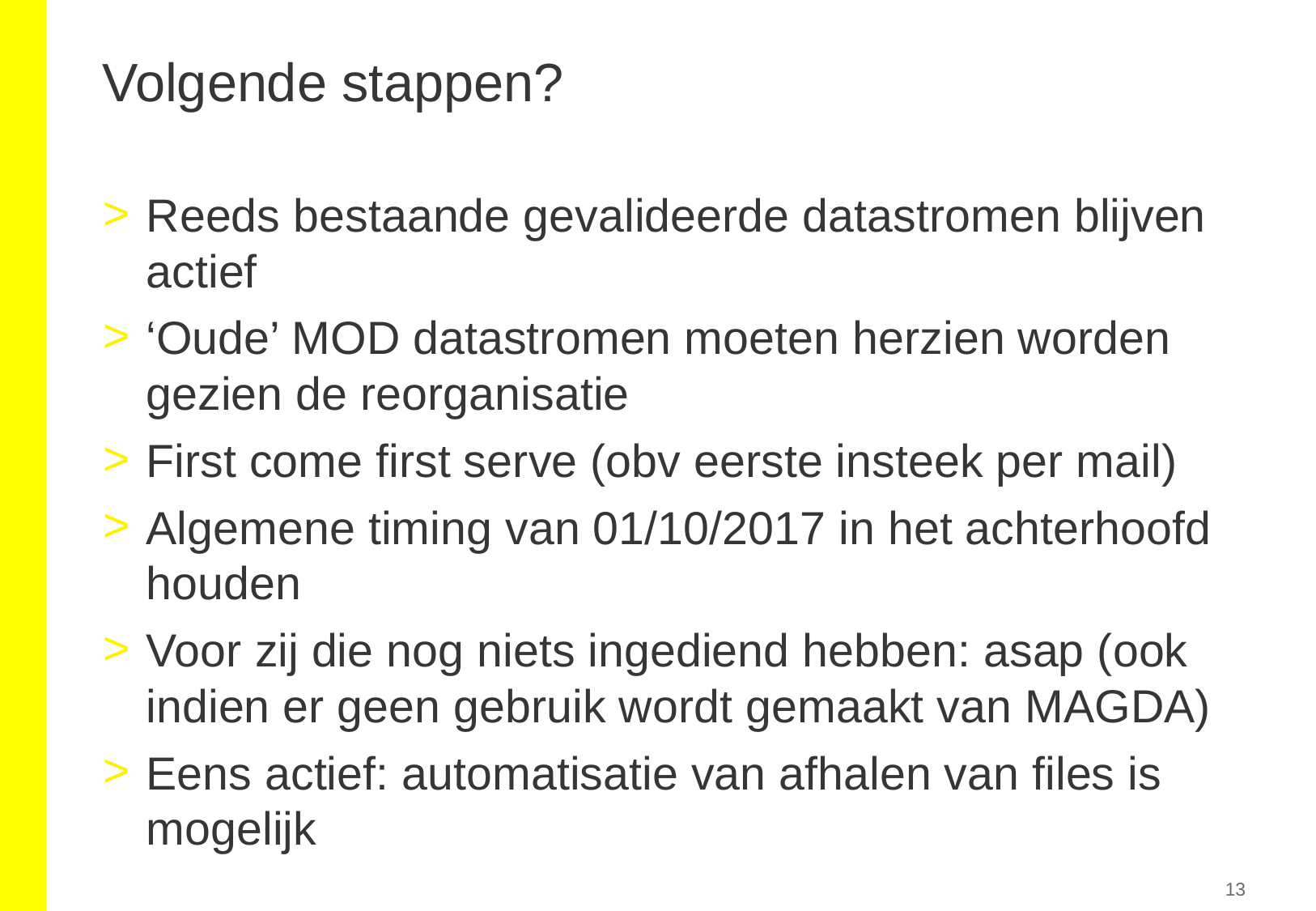

# Volgende stappen?
Reeds bestaande gevalideerde datastromen blijven actief
‘Oude’ MOD datastromen moeten herzien worden gezien de reorganisatie
First come first serve (obv eerste insteek per mail)
Algemene timing van 01/10/2017 in het achterhoofd houden
Voor zij die nog niets ingediend hebben: asap (ook indien er geen gebruik wordt gemaakt van MAGDA)
Eens actief: automatisatie van afhalen van files is mogelijk

13